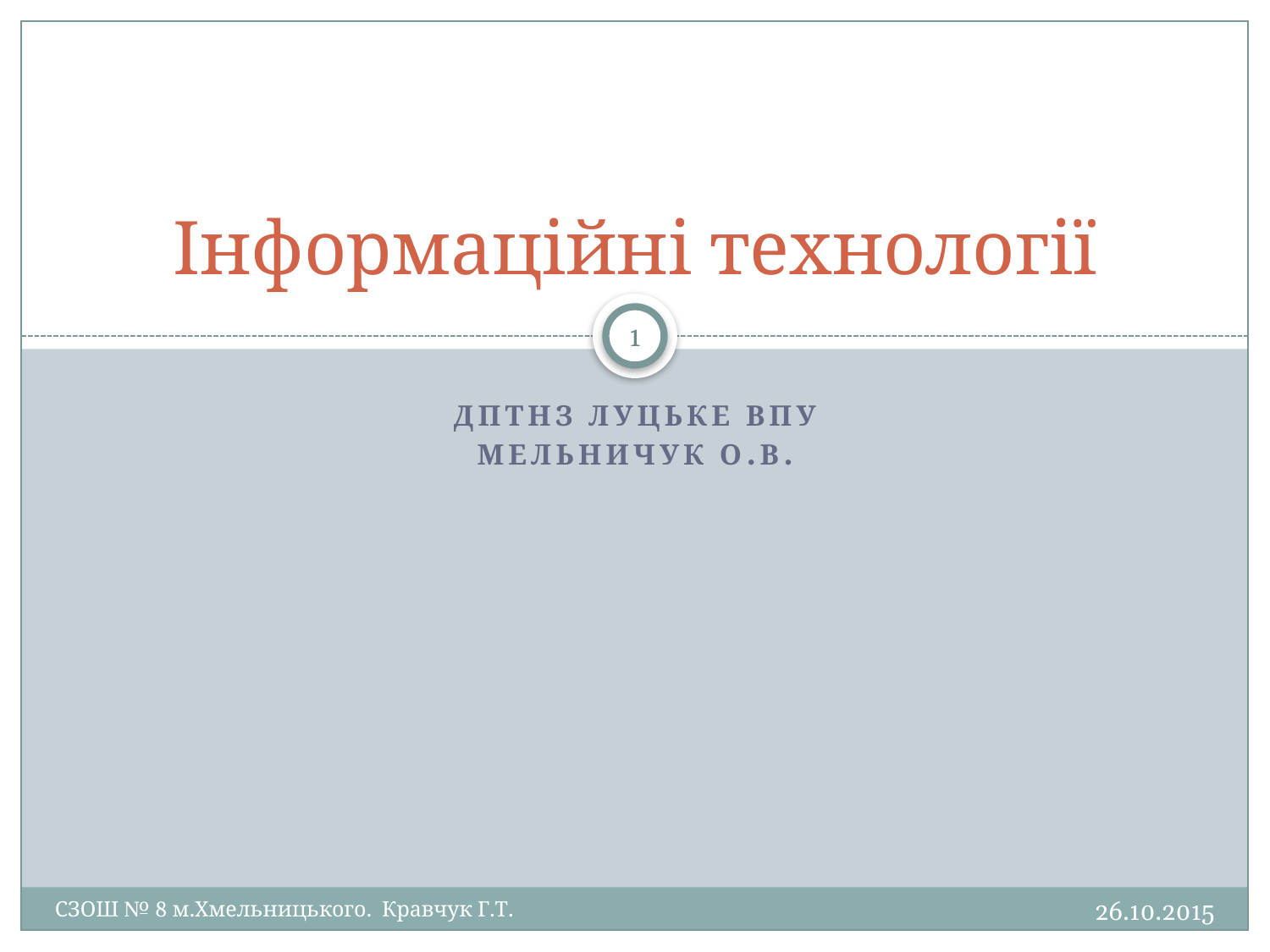

# Інформаційні технології
1
ДПТНЗ Луцьке ВПУ
Мельничук О.В.
26.10.2015
СЗОШ № 8 м.Хмельницького.  Кравчук Г.Т.